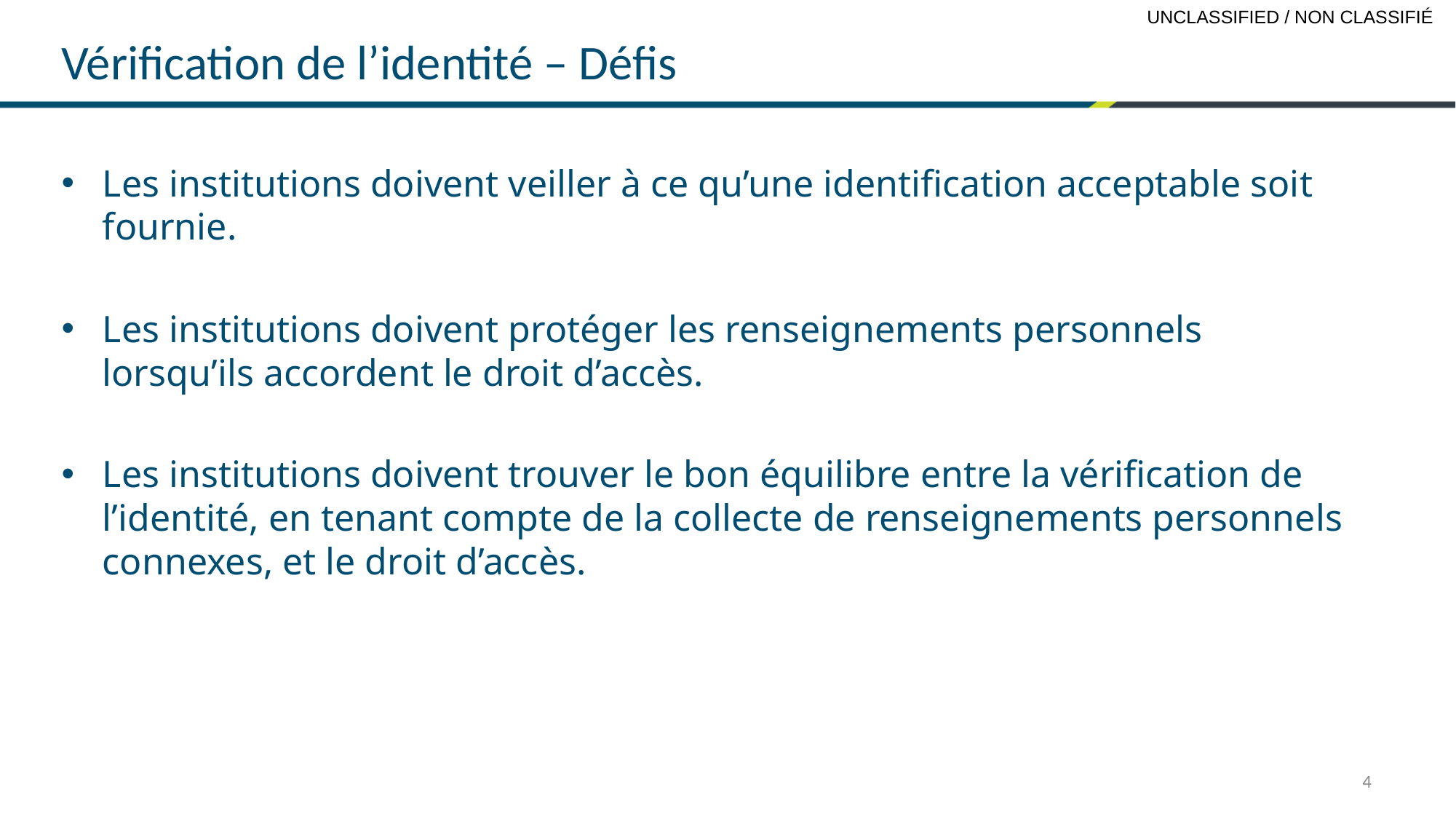

Vérification de l’identité – Défis
Les institutions doivent veiller à ce qu’une identification acceptable soit fournie.

Les institutions doivent protéger les renseignements personnels lorsqu’ils accordent le droit d’accès.

Les institutions doivent trouver le bon équilibre entre la vérification de l’identité, en tenant compte de la collecte de renseignements personnels connexes, et le droit d’accès.

4